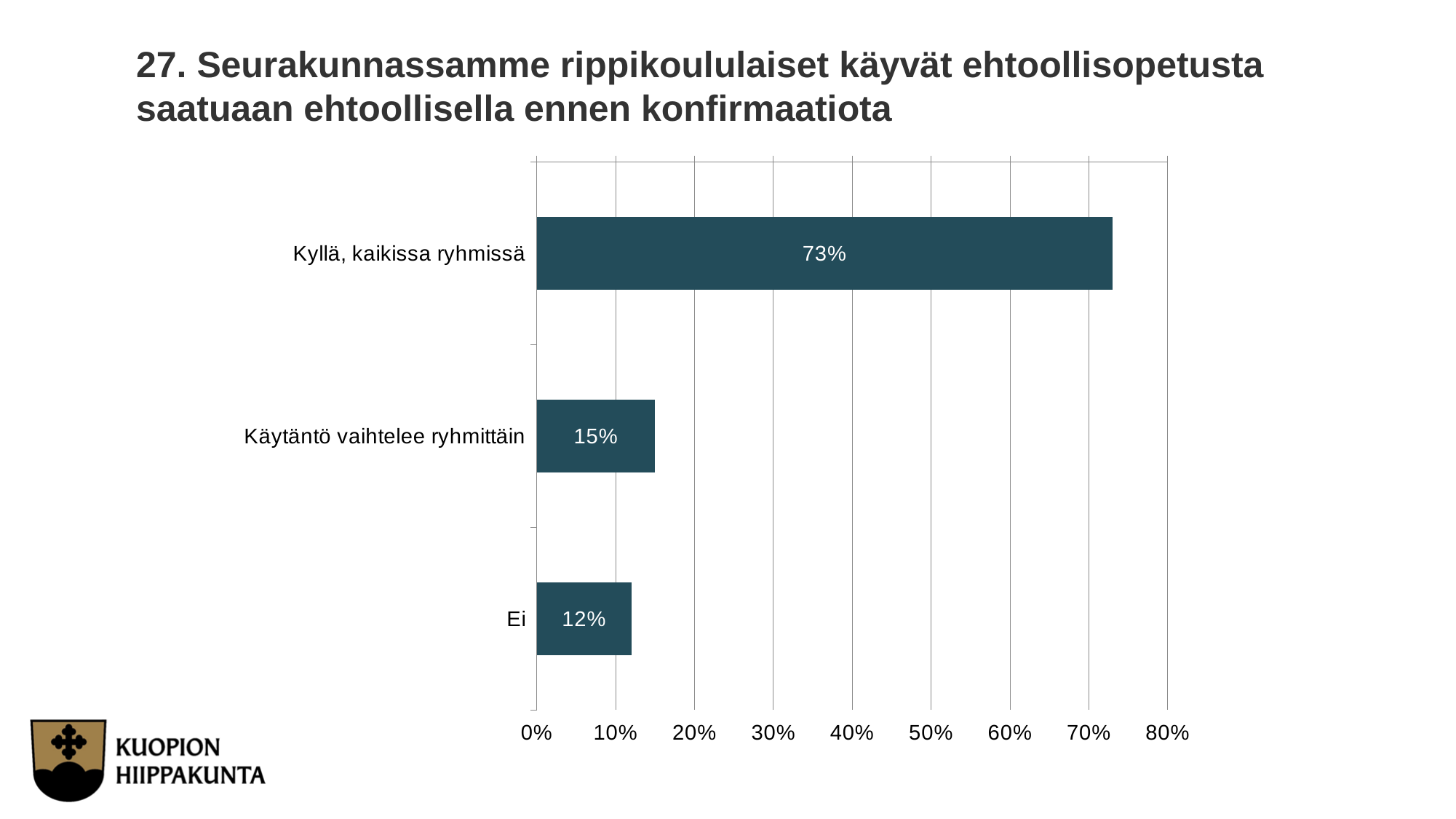

27. Seurakunnassamme rippikoululaiset käyvät ehtoollisopetusta saatuaan ehtoollisella ennen konfirmaatiota

### Chart

| Category | Seurakunnassamme rippikoululaiset käyvät ehtoollisopetusta saatuaan ehtoollisella ennen konfirmaatiota |
|---|---|
| Kyllä, kaikissa ryhmissä | 0.73 |
| Käytäntö vaihtelee ryhmittäin | 0.15 |
| Ei | 0.12 |